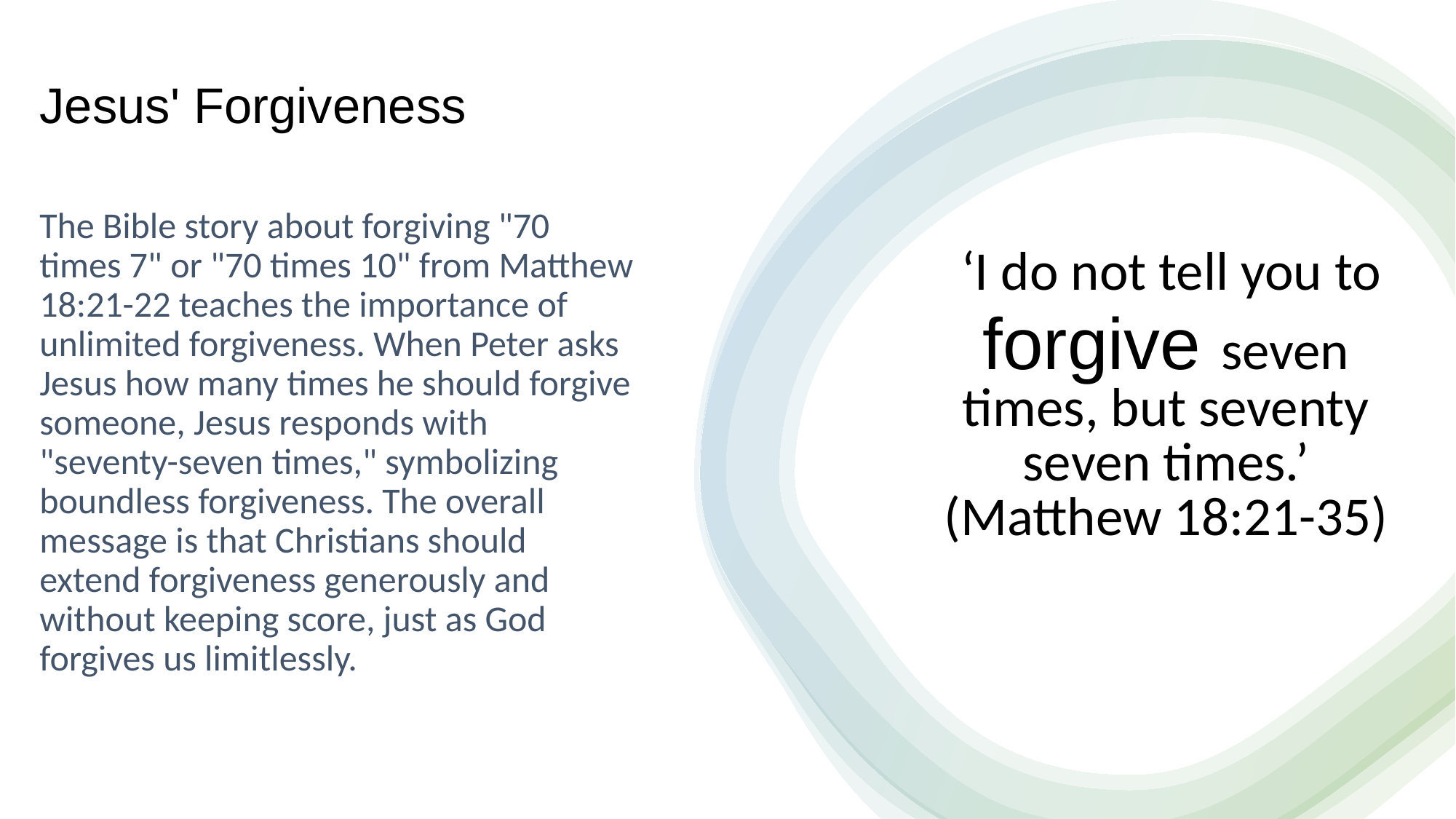

# Jesus' Forgiveness
The Bible story about forgiving "70 times 7" or "70 times 10" from Matthew 18:21-22 teaches the importance of unlimited forgiveness. When Peter asks Jesus how many times he should forgive someone, Jesus responds with "seventy-seven times," symbolizing boundless forgiveness. The overall message is that Christians should extend forgiveness generously and without keeping score, just as God forgives us limitlessly.
| ‘I do not tell you to forgive seven times, but seventy seven times.’ (Matthew 18:21-35) |
| --- |